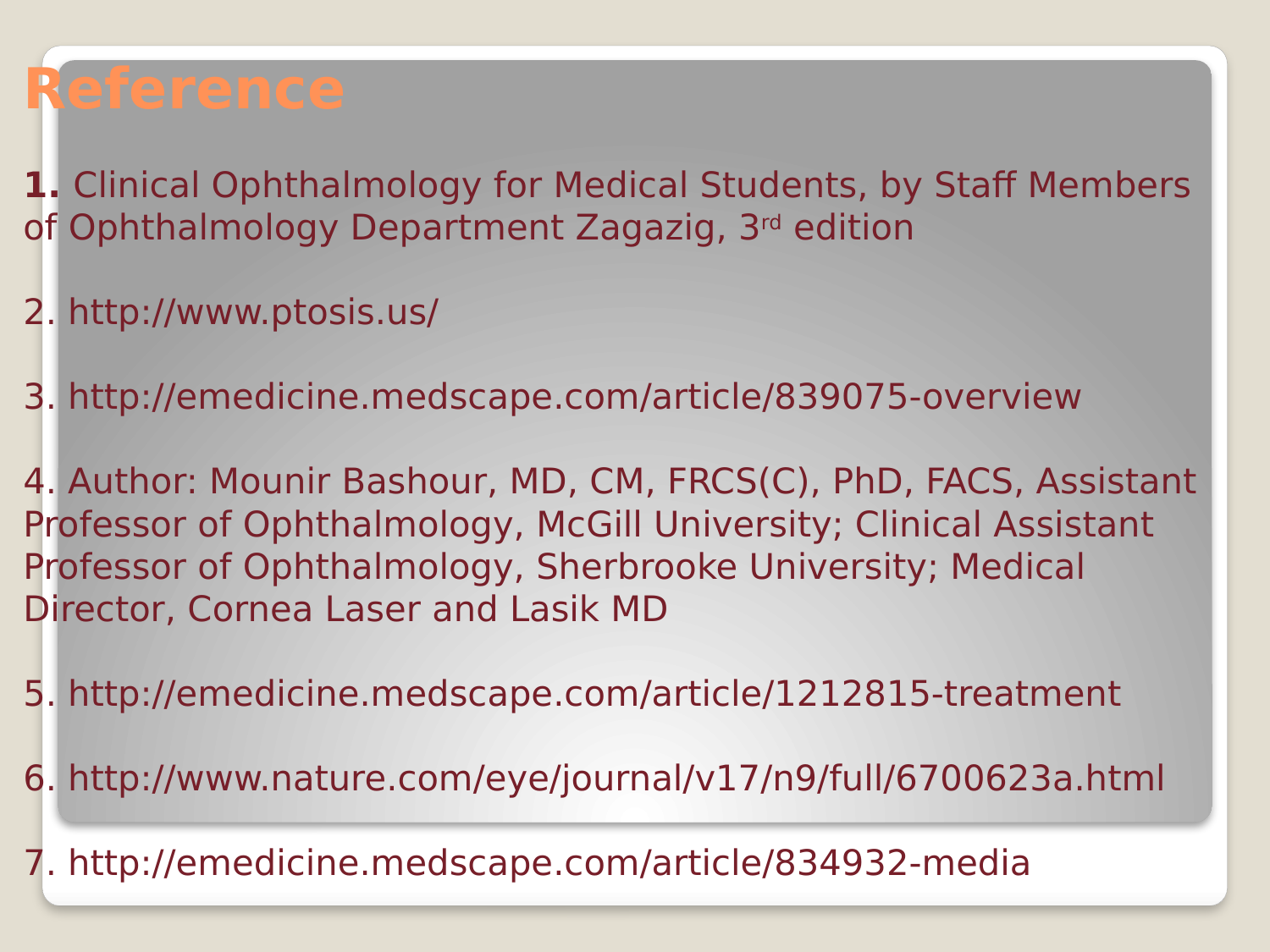

# Reference   1. Clinical Ophthalmology for Medical Students, by Staff Members of Ophthalmology Department Zagazig, 3rd edition 2. http://www.ptosis.us/ 3. http://emedicine.medscape.com/article/839075-overview 4. Author: Mounir Bashour, MD, CM, FRCS(C), PhD, FACS, Assistant Professor of Ophthalmology, McGill University; Clinical Assistant Professor of Ophthalmology, Sherbrooke University; Medical Director, Cornea Laser and Lasik MD 5. http://emedicine.medscape.com/article/1212815-treatment 6. http://www.nature.com/eye/journal/v17/n9/full/6700623a.html 7. http://emedicine.medscape.com/article/834932-media